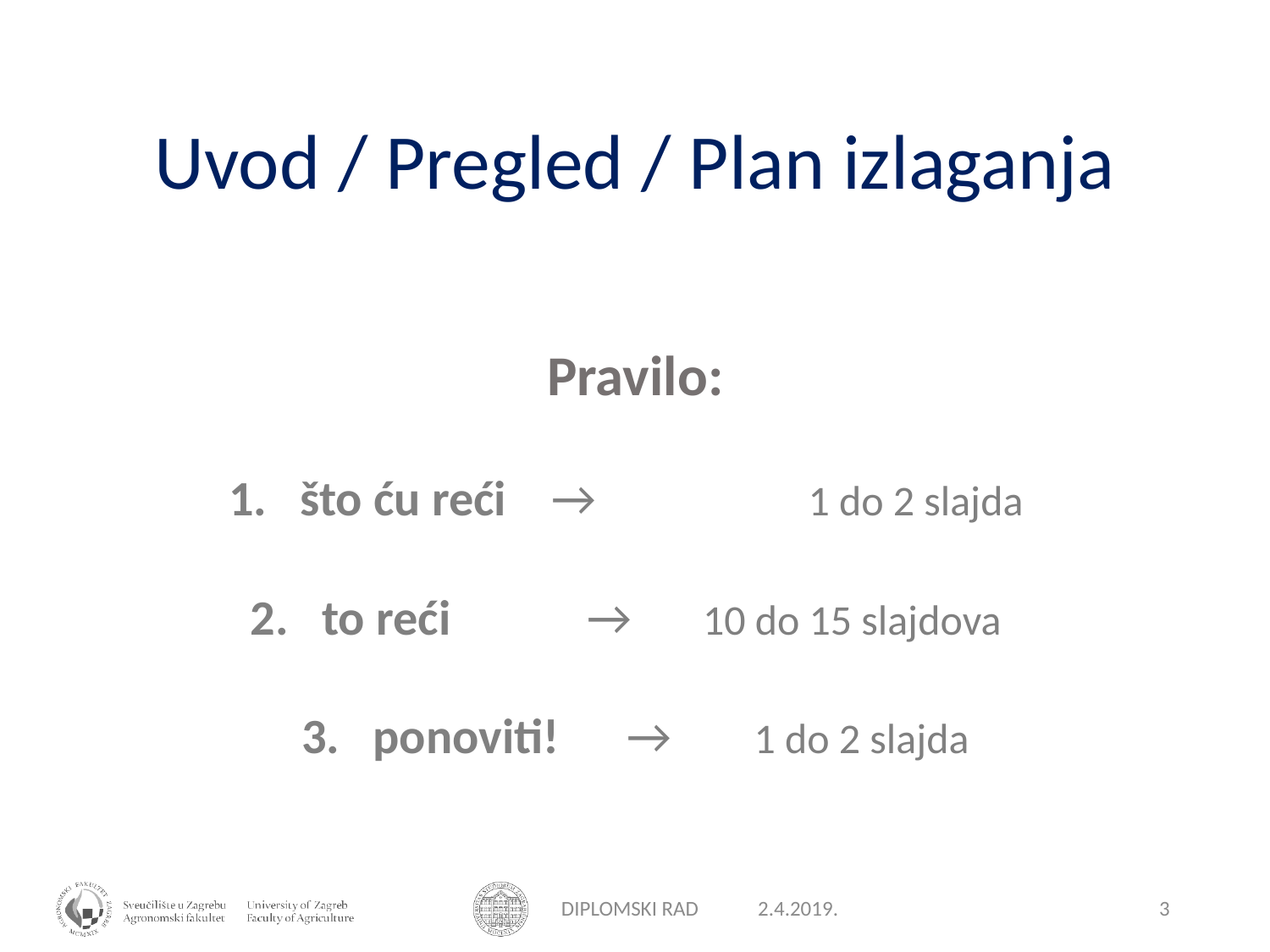

Uvod / Pregled / Plan izlaganja
Pravilo:

što ću reći    →		1 do 2 slajda

to reći   	 → 	10 do 15 slajdova

ponoviti!	→	1 do 2 slajda
DIPLOMSKI RAD
2.4.2019.
3